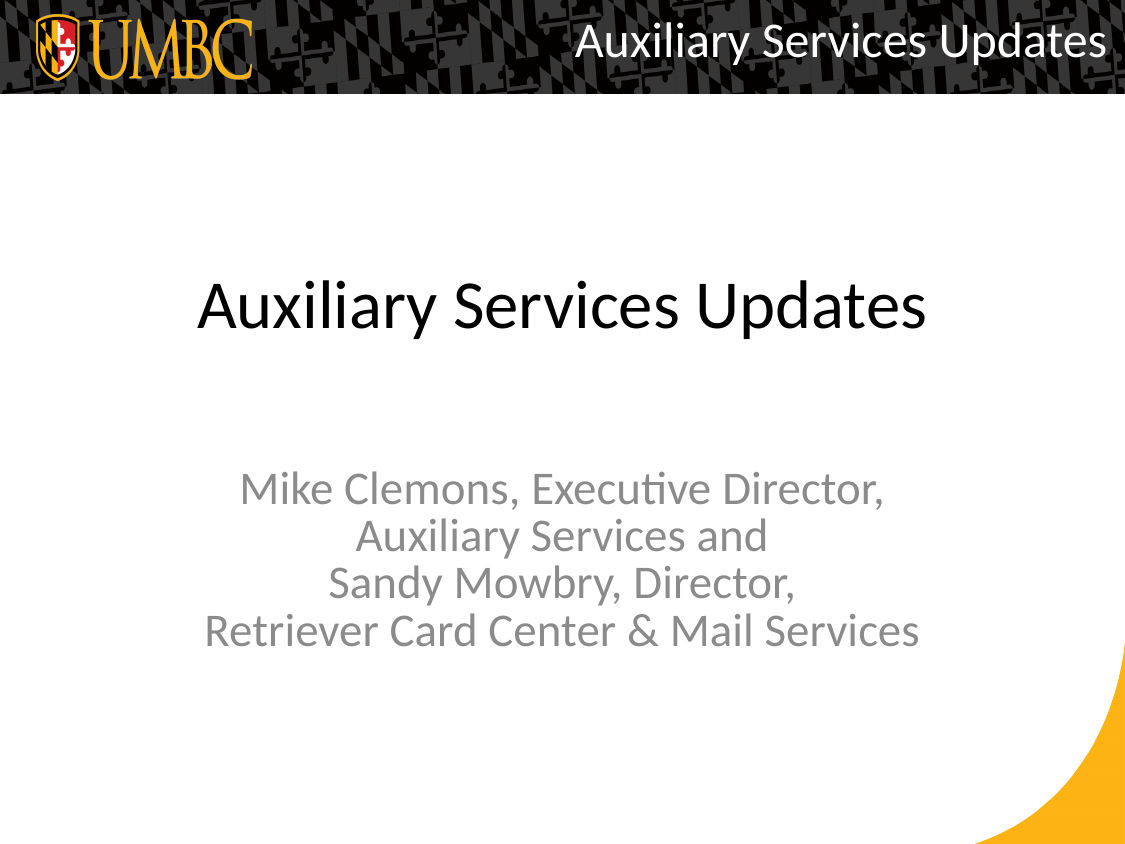

Auxiliary Services Updates
# Auxiliary Services Updates
Mike Clemons, Executive Director,
Auxiliary Services and
Sandy Mowbry, Director,
Retriever Card Center & Mail Services